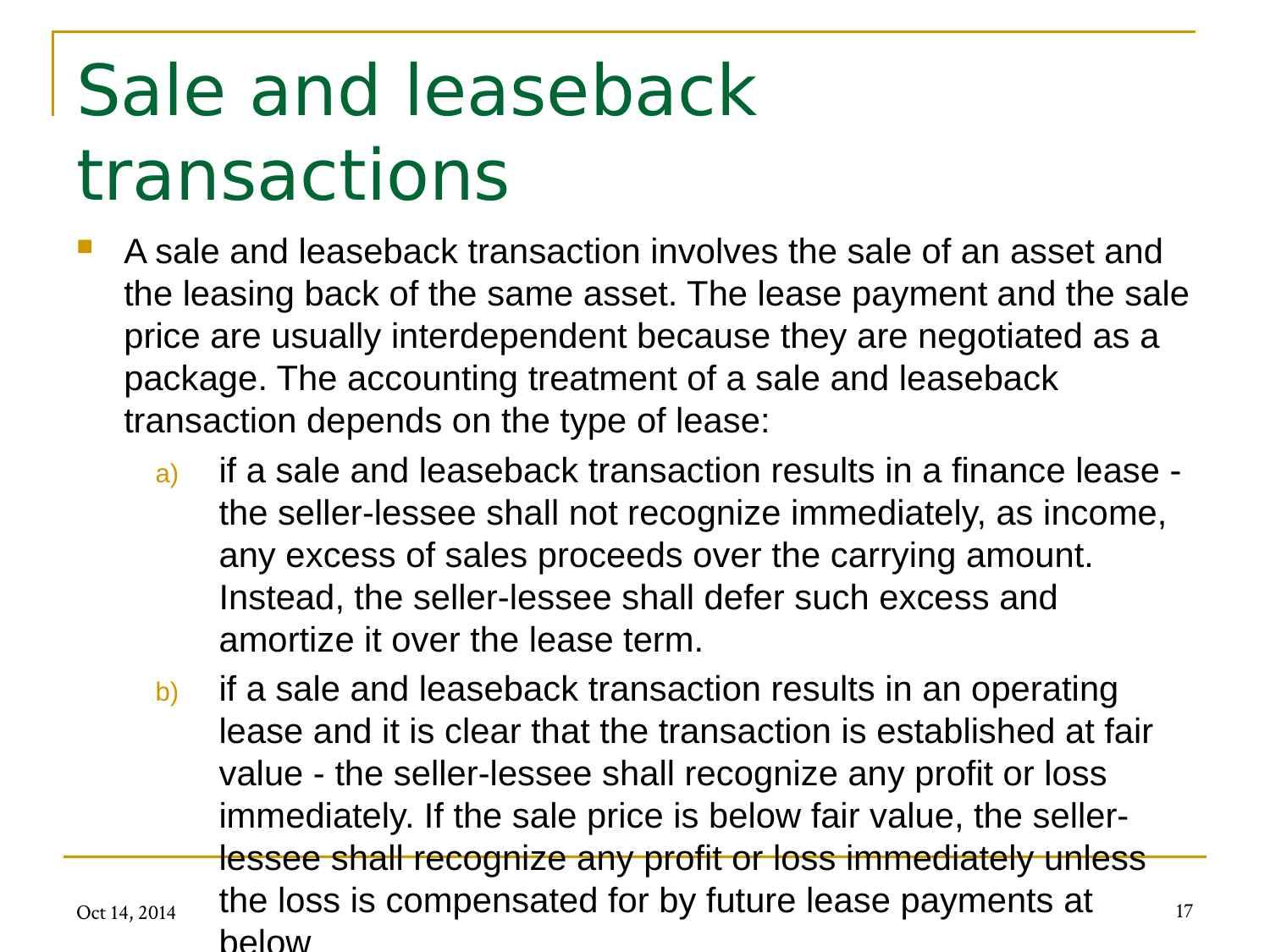

# Sale and leaseback transactions
A sale and leaseback transaction involves the sale of an asset and the leasing back of the same asset. The lease payment and the sale price are usually interdependent because they are negotiated as a package. The accounting treatment of a sale and leaseback transaction depends on the type of lease:
if a sale and leaseback transaction results in a finance lease - the seller-lessee shall not recognize immediately, as income, any excess of sales proceeds over the carrying amount. Instead, the seller-lessee shall defer such excess and amortize it over the lease term.
if a sale and leaseback transaction results in an operating lease and it is clear that the transaction is established at fair value - the seller-lessee shall recognize any profit or loss immediately. If the sale price is below fair value, the seller-lessee shall recognize any profit or loss immediately unless the loss is compensated for by future lease payments at below
Oct 14, 2014
17